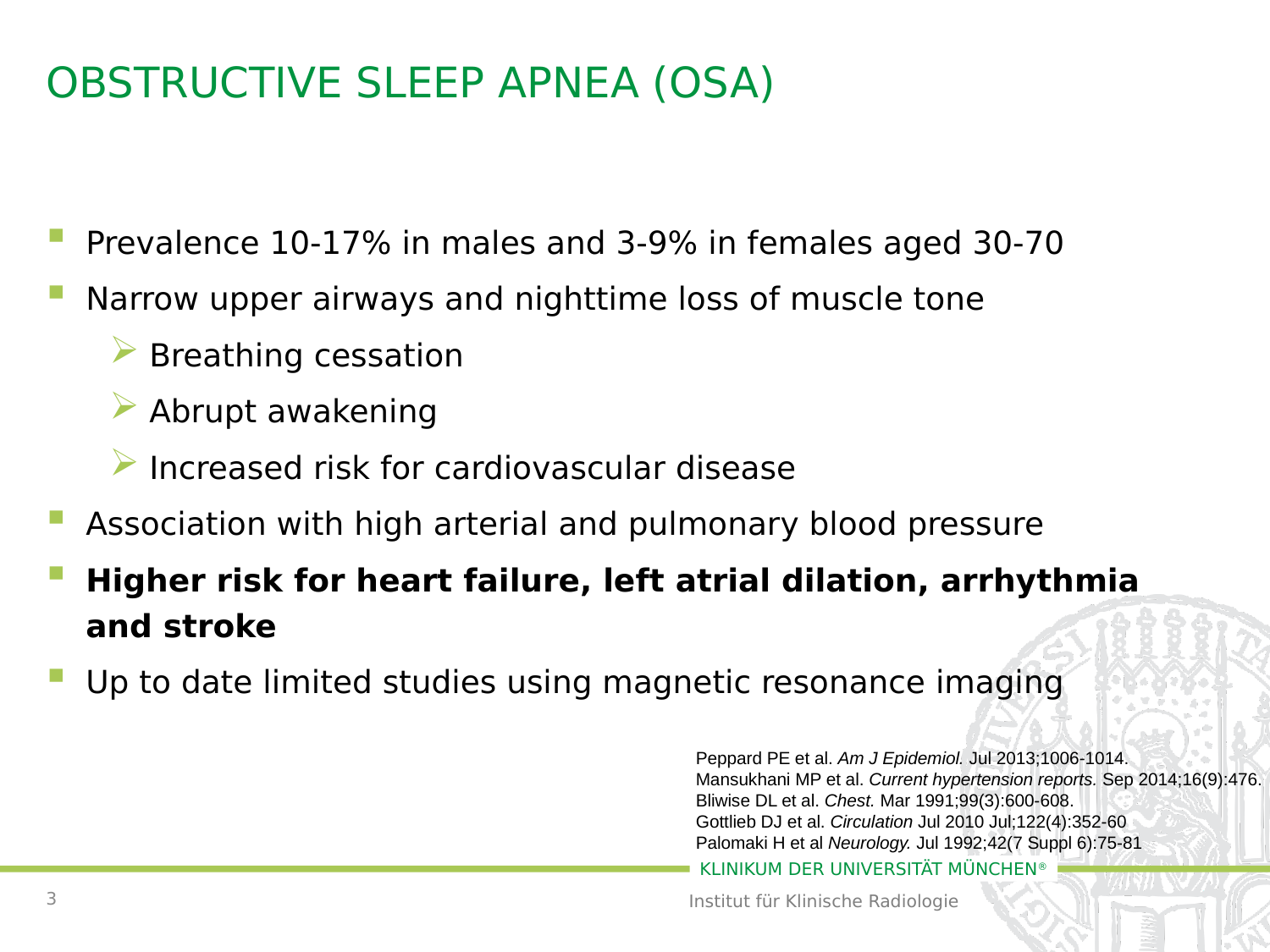

# Obstructive sleep apnea (OSA)
Prevalence 10-17% in males and 3-9% in females aged 30-70
Narrow upper airways and nighttime loss of muscle tone
Breathing cessation
Abrupt awakening
Increased risk for cardiovascular disease
Association with high arterial and pulmonary blood pressure
Higher risk for heart failure, left atrial dilation, arrhythmia and stroke
Up to date limited studies using magnetic resonance imaging
Peppard PE et al. Am J Epidemiol. Jul 2013;1006-1014.
Mansukhani MP et al. Current hypertension reports. Sep 2014;16(9):476.
Bliwise DL et al. Chest. Mar 1991;99(3):600-608.
Gottlieb DJ et al. Circulation Jul 2010 Jul;122(4):352-60
Palomaki H et al Neurology. Jul 1992;42(7 Suppl 6):75-81

3